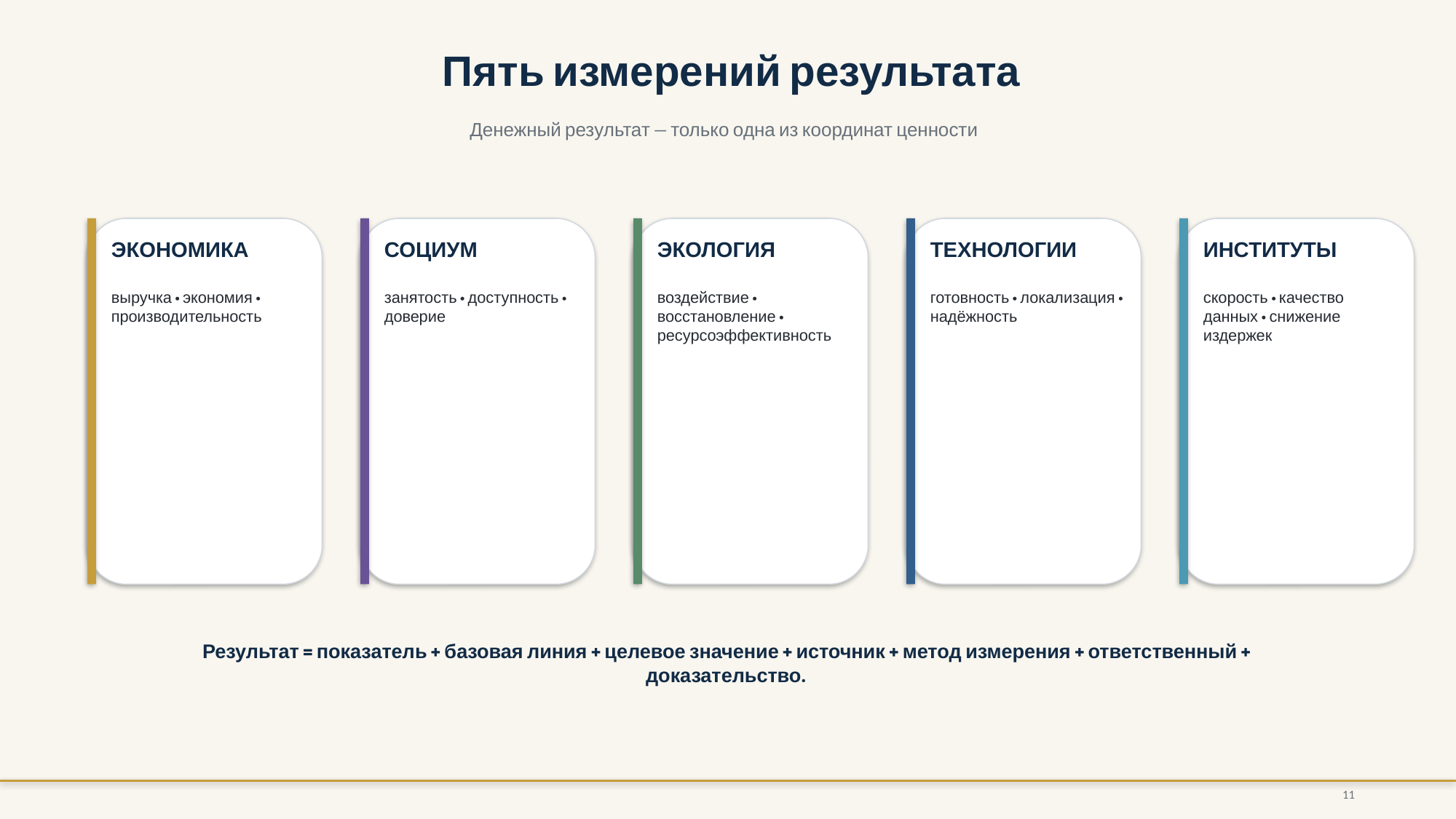

Пять измерений результата
Денежный результат — только одна из координат ценности

ЭКОНОМИКА
СОЦИУМ
ЭКОЛОГИЯ
ТЕХНОЛОГИИ
ИНСТИТУТЫ
выручка • экономия • производительность
занятость • доступность • доверие
воздействие • восстановление • ресурсоэффективность
готовность • локализация • надёжность
скорость • качество данных • снижение издержек
Результат = показатель + базовая линия + целевое значение + источник + метод измерения + ответственный + доказательство.

11